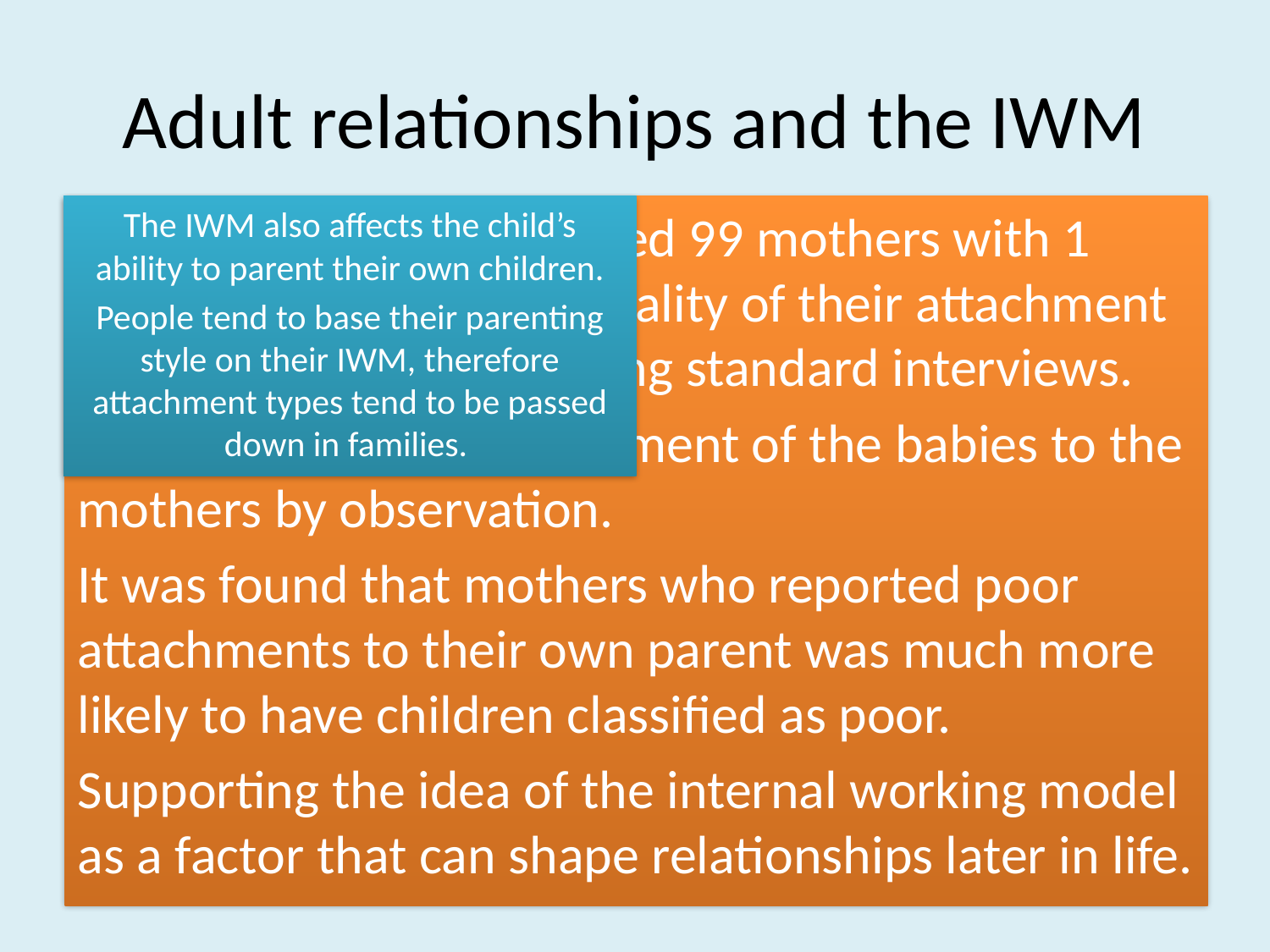

# Adult relationships and the IWM
The IWM also affects the child’s ability to parent their own children.
People tend to base their parenting style on their IWM, therefore attachment types tend to be passed down in families.
Bailey et al (2007) assessed 99 mothers with 1 year old babies on the quality of their attachment to their own mothers using standard interviews.
They assessed the attachment of the babies to the mothers by observation.
It was found that mothers who reported poor attachments to their own parent was much more likely to have children classified as poor.
Supporting the idea of the internal working model as a factor that can shape relationships later in life.